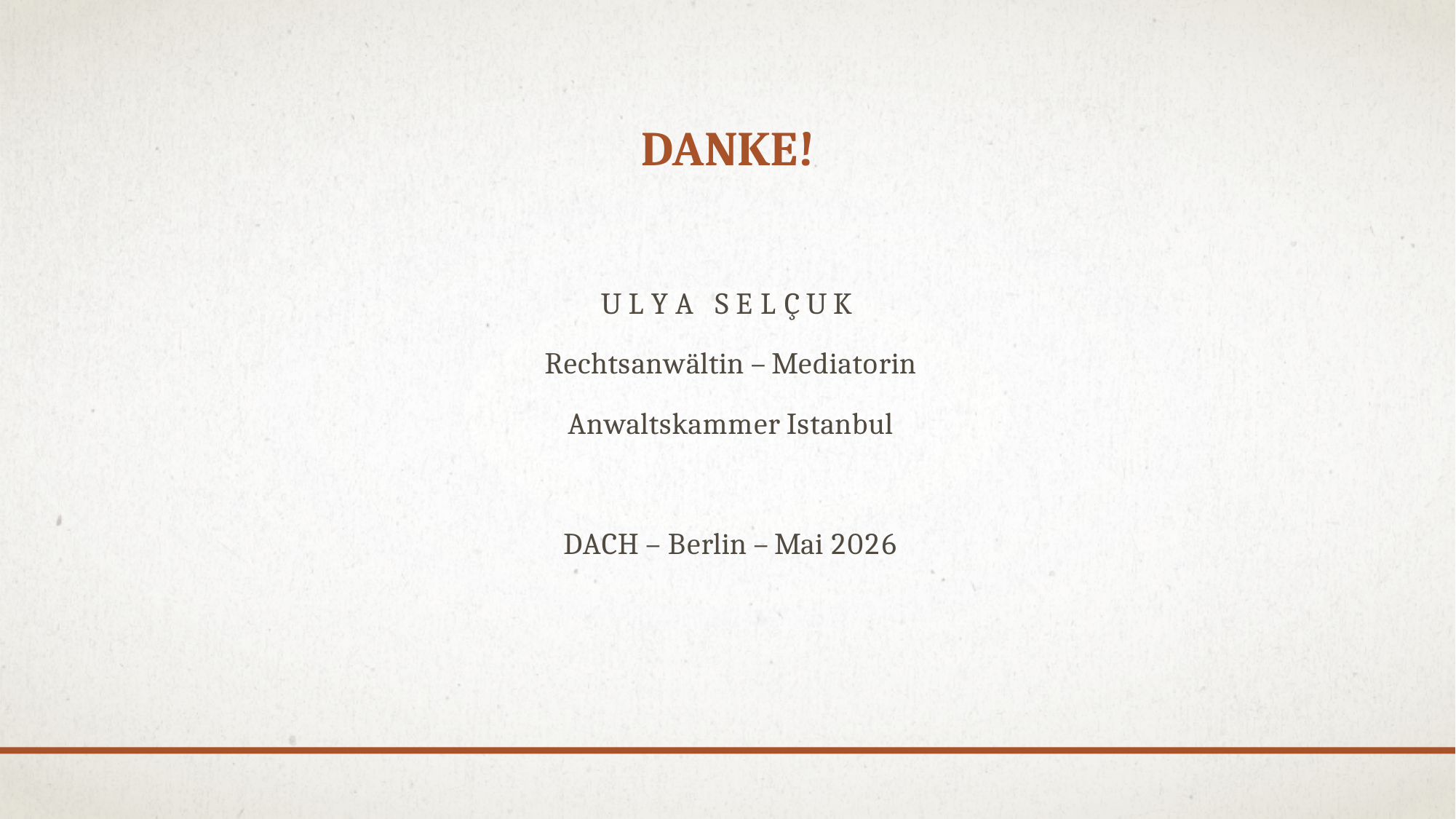

# DANKE!

U L Y A   S E L Ç U K
Rechtsanwältin – Mediatorin
Anwaltskammer Istanbul

DACH – Berlin – Mai 2026